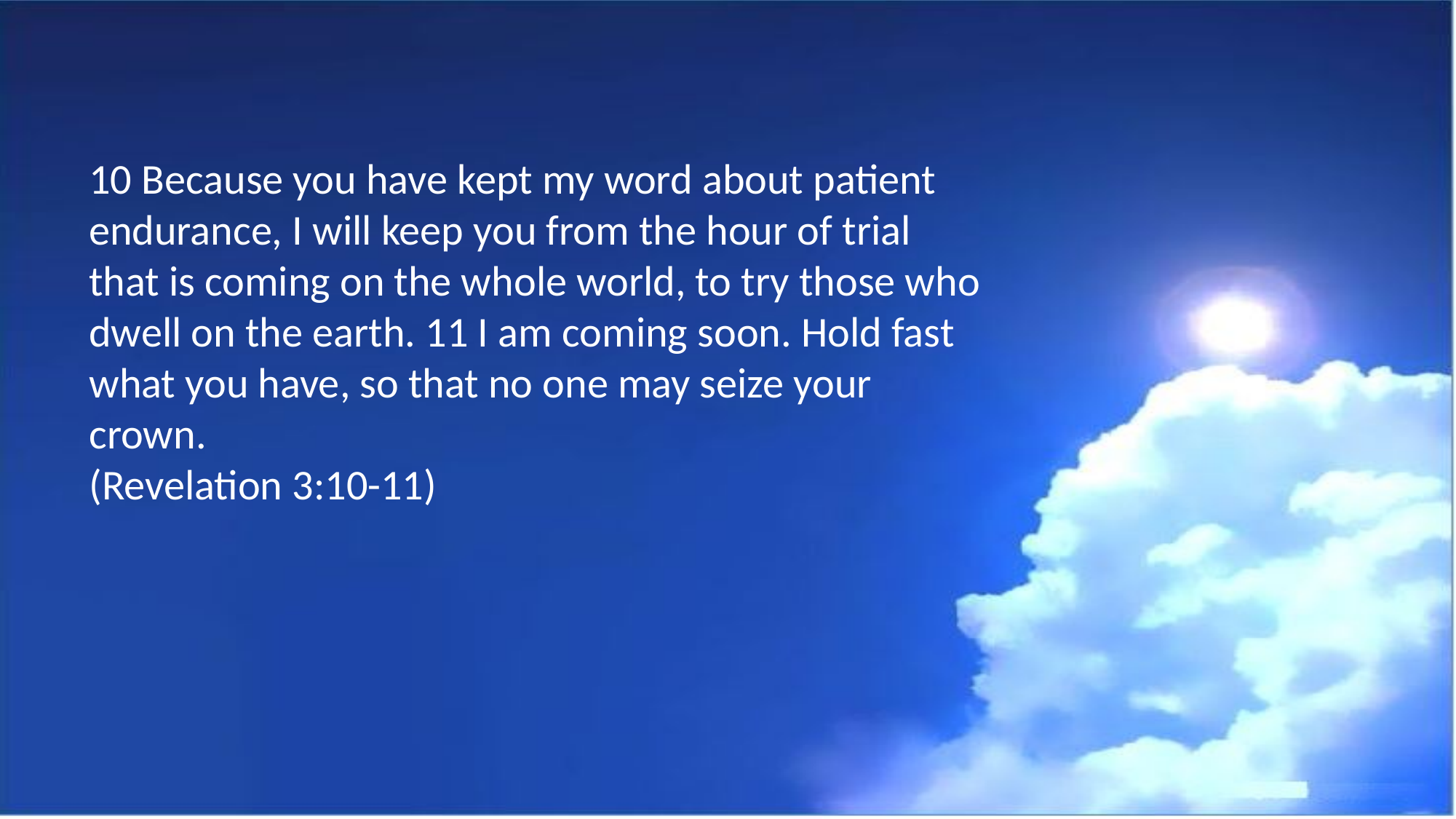

10 Because you have kept my word about patient endurance, I will keep you from the hour of trial that is coming on the whole world, to try those who dwell on the earth. 11 I am coming soon. Hold fast what you have, so that no one may seize your crown.
(Revelation 3:10-11)